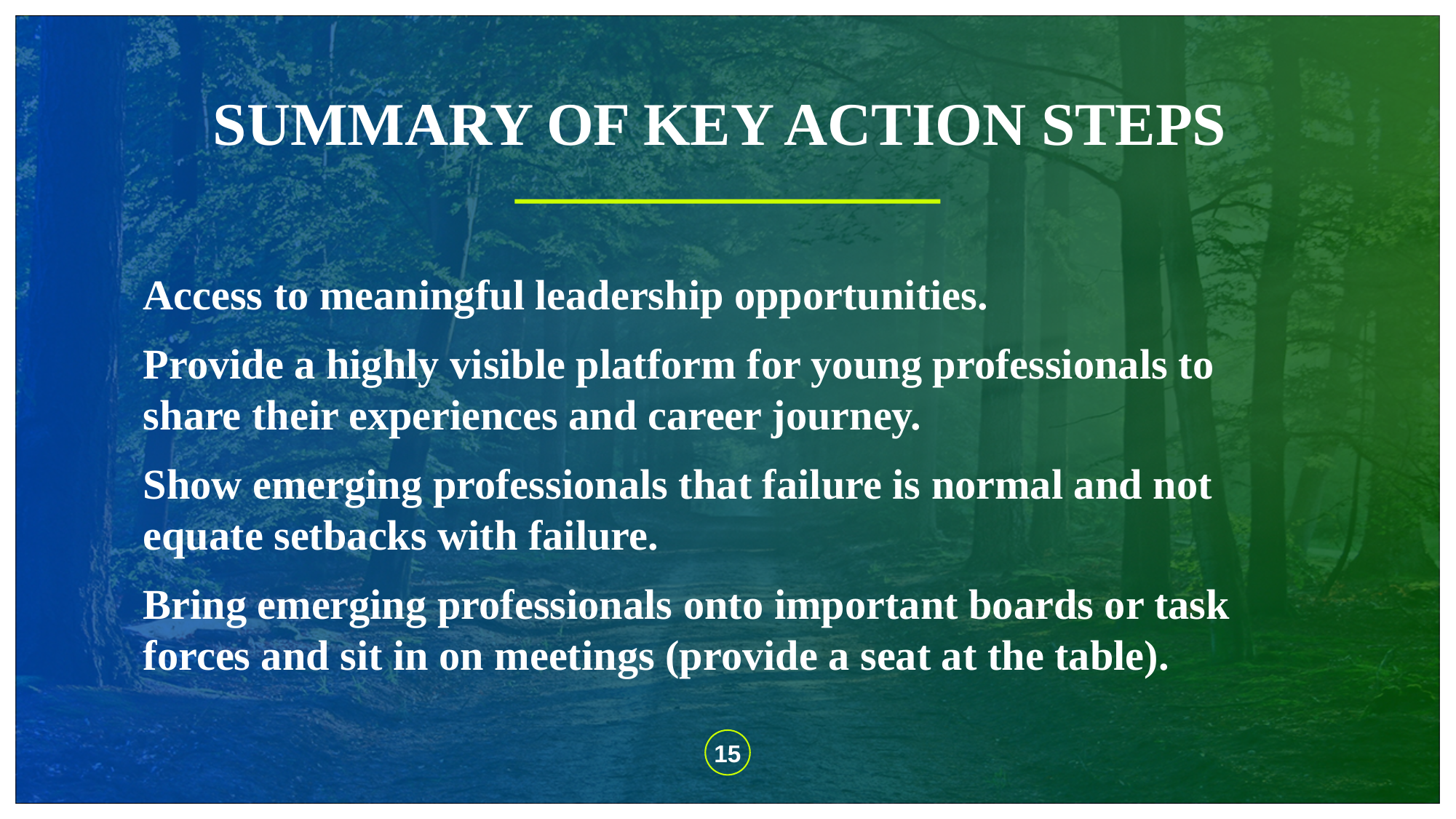

Create informal opportunities for emerging leaders to engage in meaningful decision-making.
SUMMARY OF KEY ACTION STEPS
#
Access to meaningful leadership opportunities.
Provide a highly visible platform for young professionals to share their experiences and career journey.
Show emerging professionals that failure is normal and not equate setbacks with failure.
Bring emerging professionals onto important boards or task forces and sit in on meetings (provide a seat at the table).
15